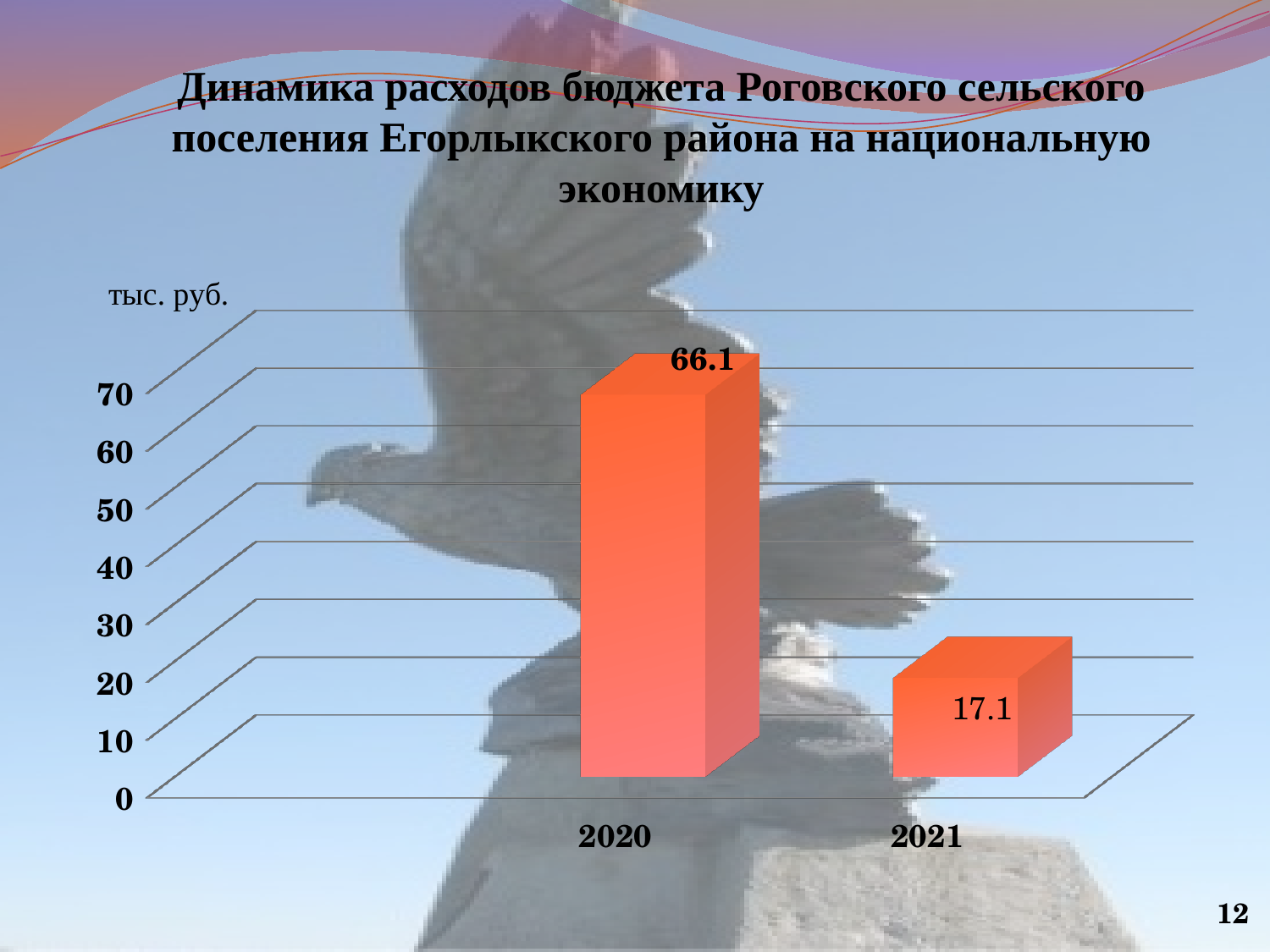

Динамика расходов бюджета Роговского сельского поселения Егорлыкского района на национальную экономику

[unsupported chart]

12